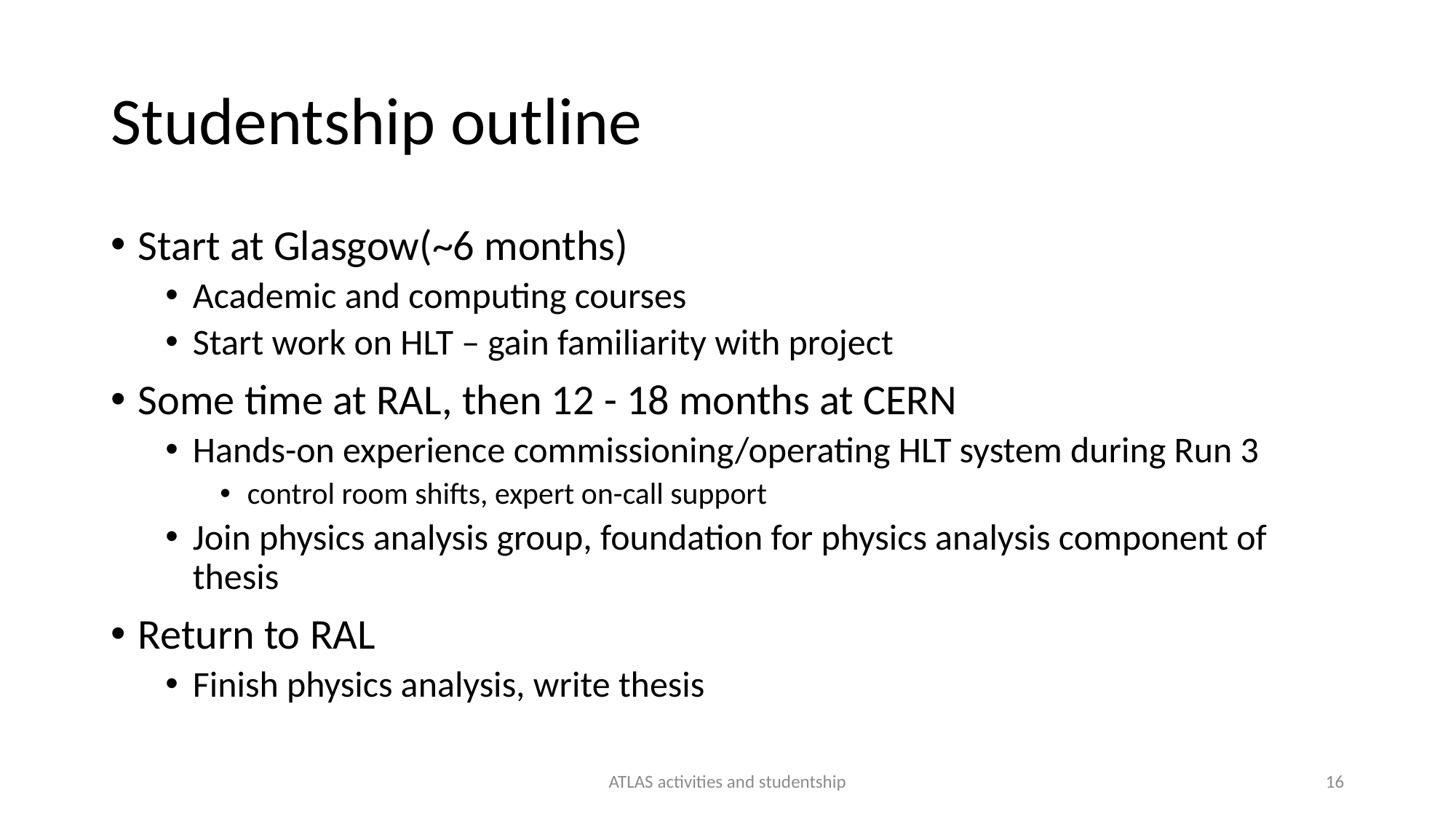

# Studentship outline
Start at Glasgow(~6 months)
Academic and computing courses
Start work on HLT – gain familiarity with project
Some time at RAL, then 12 - 18 months at CERN
Hands-on experience commissioning/operating HLT system during Run 3
control room shifts, expert on-call support
Join physics analysis group, foundation for physics analysis component of thesis
Return to RAL
Finish physics analysis, write thesis
ATLAS activities and studentship
16